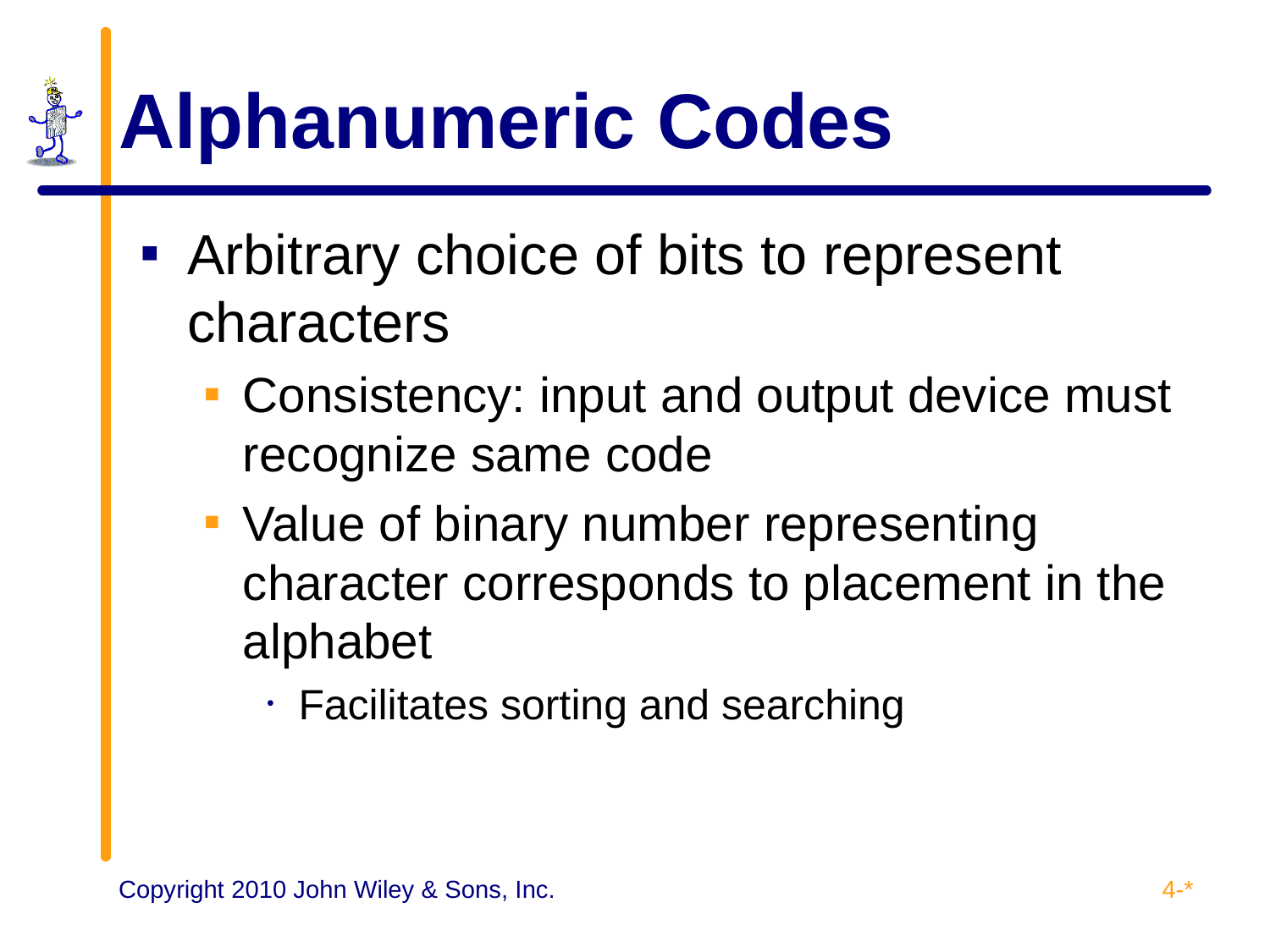

# Alphanumeric Codes
Arbitrary choice of bits to represent characters
Consistency: input and output device must recognize same code
Value of binary number representing character corresponds to placement in the alphabet
Facilitates sorting and searching
4-*
Copyright 2010 John Wiley & Sons, Inc.